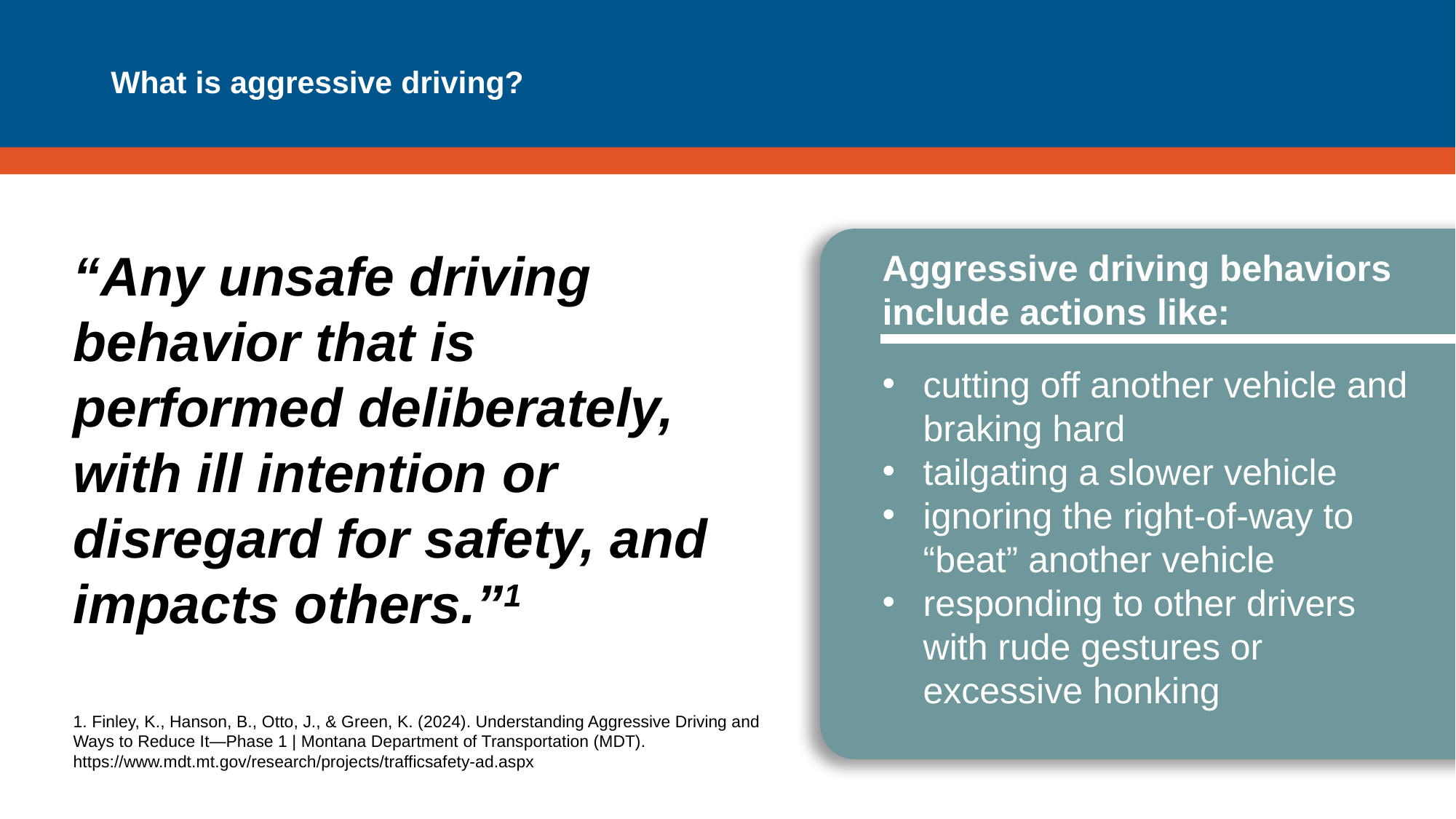

# What is aggressive driving?

“Any unsafe driving behavior that is performed deliberately, with ill intention or disregard for safety, and impacts others.”1
Aggressive driving behaviors include actions like:
cutting off another vehicle and braking hard
tailgating a slower vehicle
ignoring the right-of-way to “beat” another vehicle
responding to other drivers with rude gestures or excessive honking
1. Finley, K., Hanson, B., Otto, J., & Green, K. (2024). Understanding Aggressive Driving and Ways to Reduce It—Phase 1 | Montana Department of Transportation (MDT). https://www.mdt.mt.gov/research/projects/trafficsafety-ad.aspx